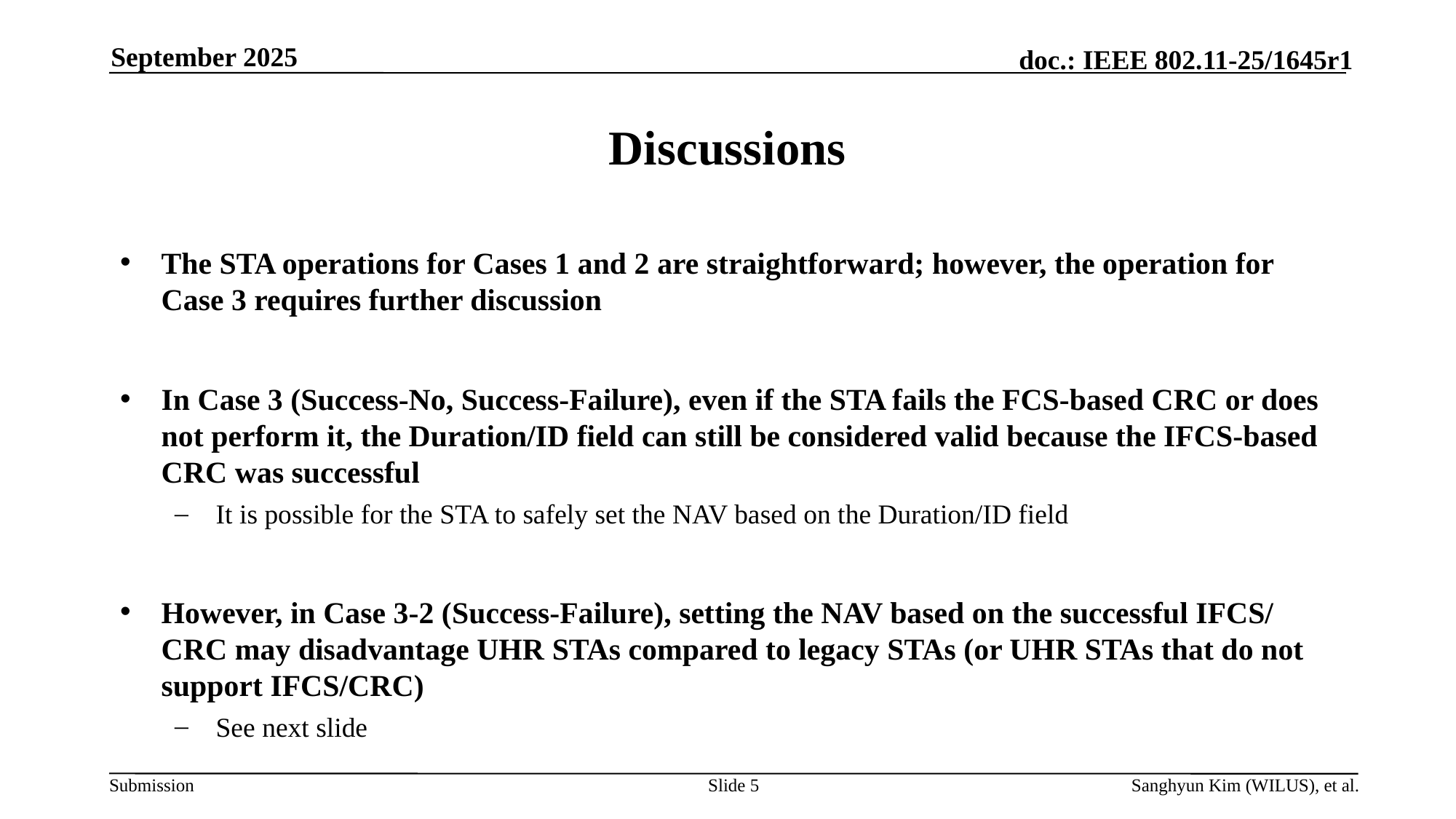

September 2025
# Discussions
The STA operations for Cases 1 and 2 are straightforward; however, the operation for Case 3 requires further discussion

In Case 3 (Success-No, Success-Failure), even if the STA fails the FCS-based CRC or does not perform it, the Duration/ID field can still be considered valid because the IFCS-based CRC was successful
It is possible for the STA to safely set the NAV based on the Duration/ID field

However, in Case 3-2 (Success-Failure), setting the NAV based on the successful IFCS/CRC may disadvantage UHR STAs compared to legacy STAs (or UHR STAs that do not support IFCS/CRC)
See next slide
Slide 5
Sanghyun Kim (WILUS), et al.